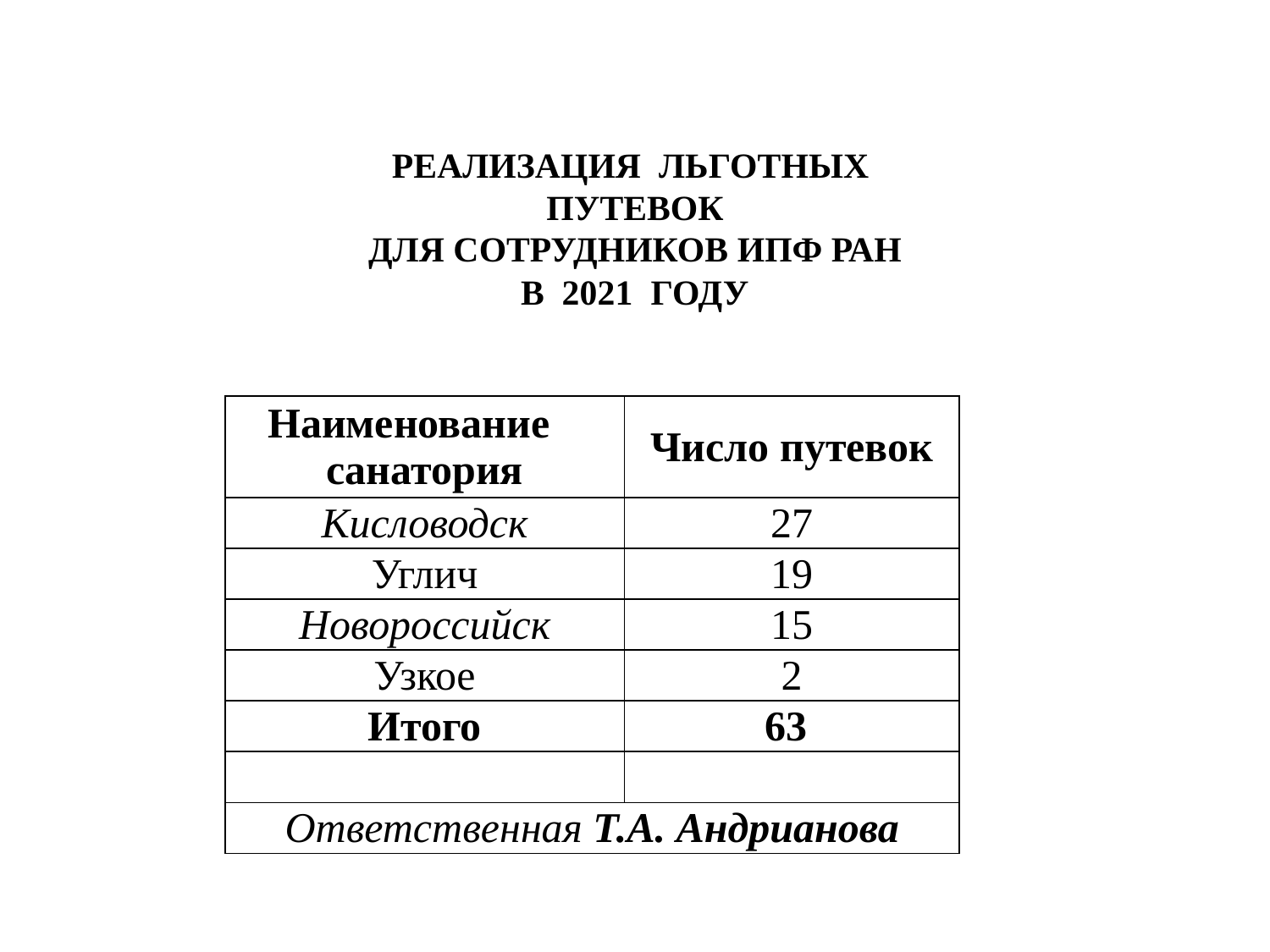

РЕАЛИЗАЦИЯ  ЛЬГОТНЫХ  ПУТЕВОК
ДЛЯ СОТРУДНИКОВ ИПФ РАН
В  2021  ГОДУ

| Наименование санатория | Число путевок |
| --- | --- |
| Кисловодск | 27 |
| Углич | 19 |
| Новороссийск | 15 |
| Узкое | 2 |
| Итого | 63 |
|  |  |
| Ответственная Т.А. Андрианова |  |